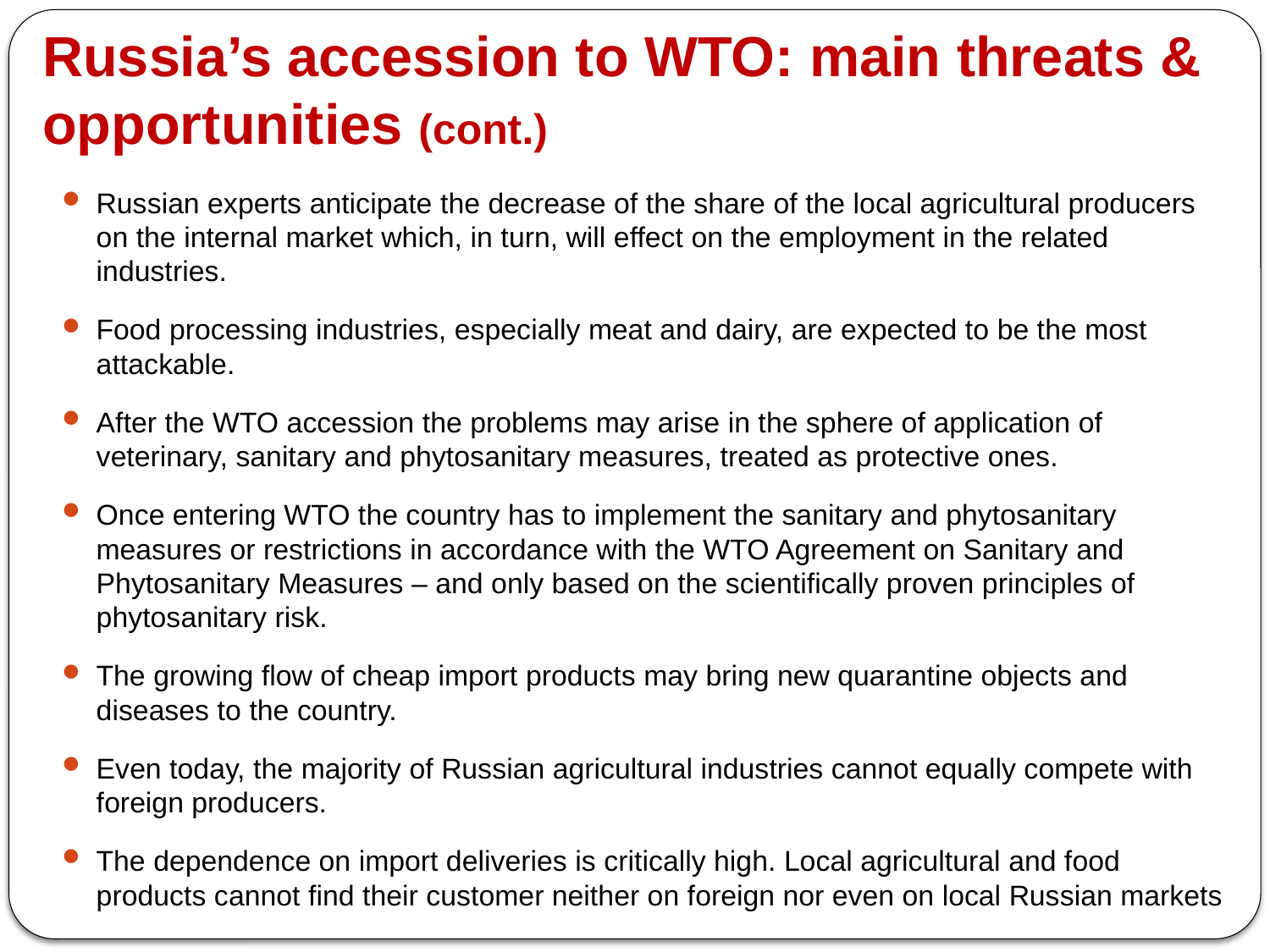

# Russia’s accession to WTO: main threats & opportunities (cont.)
Russian experts anticipate the decrease of the share of the local agricultural producers on the internal market which, in turn, will effect on the employment in the related industries.

Food processing industries, especially meat and dairy, are expected to be the most attackable.

After the WTO accession the problems may arise in the sphere of application of veterinary, sanitary and phytosanitary measures, treated as protective ones.

Once entering WTO the country has to implement the sanitary and phytosanitary measures or restrictions in accordance with the WTO Agreement on Sanitary and Phytosanitary Measures – and only based on the scientifically proven principles of phytosanitary risk.

The growing flow of cheap import products may bring new quarantine objects and diseases to the country.

Even today, the majority of Russian agricultural industries cannot equally compete with foreign producers.

The dependence on import deliveries is critically high. Local agricultural and food products cannot find their customer neither on foreign nor even on local Russian markets